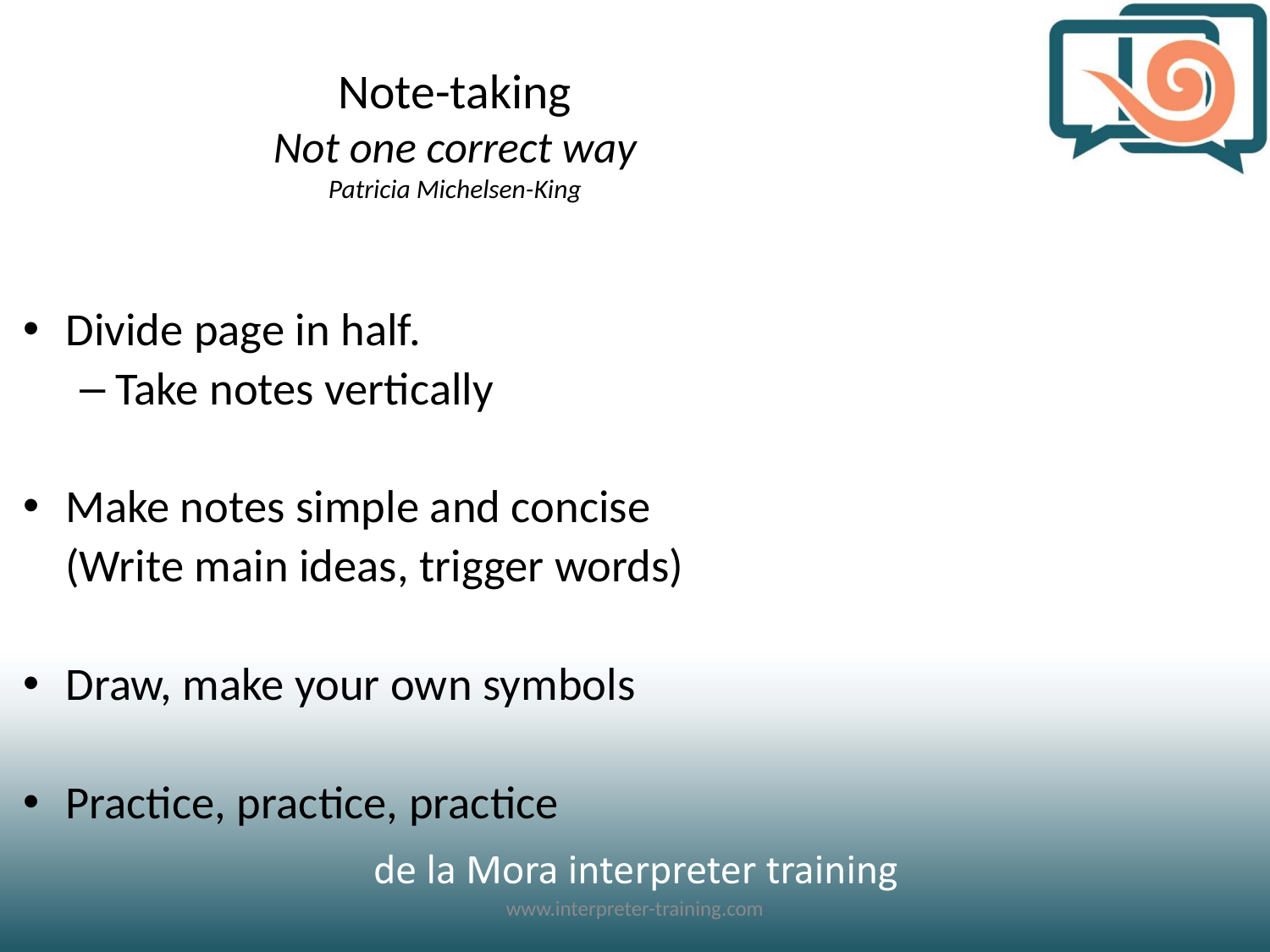

# Note-taking Not one correct way Patricia Michelsen-King

Divide page in half.
Take notes vertically

Make notes simple and concise
	(Write main ideas, trigger words)

Draw, make your own symbols

Practice, practice, practice

www.interpreter-training.com